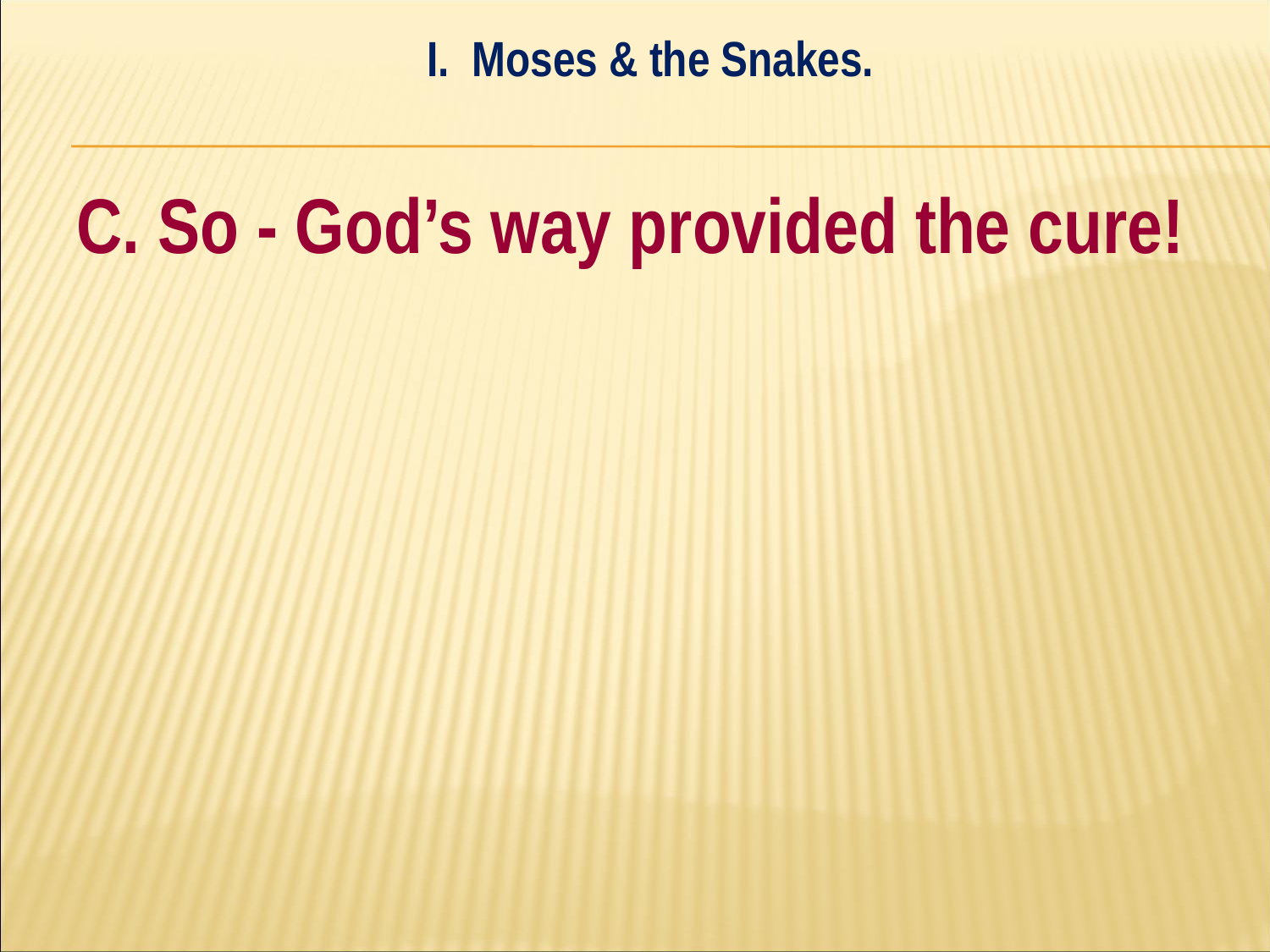

I.  Moses & the Snakes.
#
C. So - God’s way provided the cure!